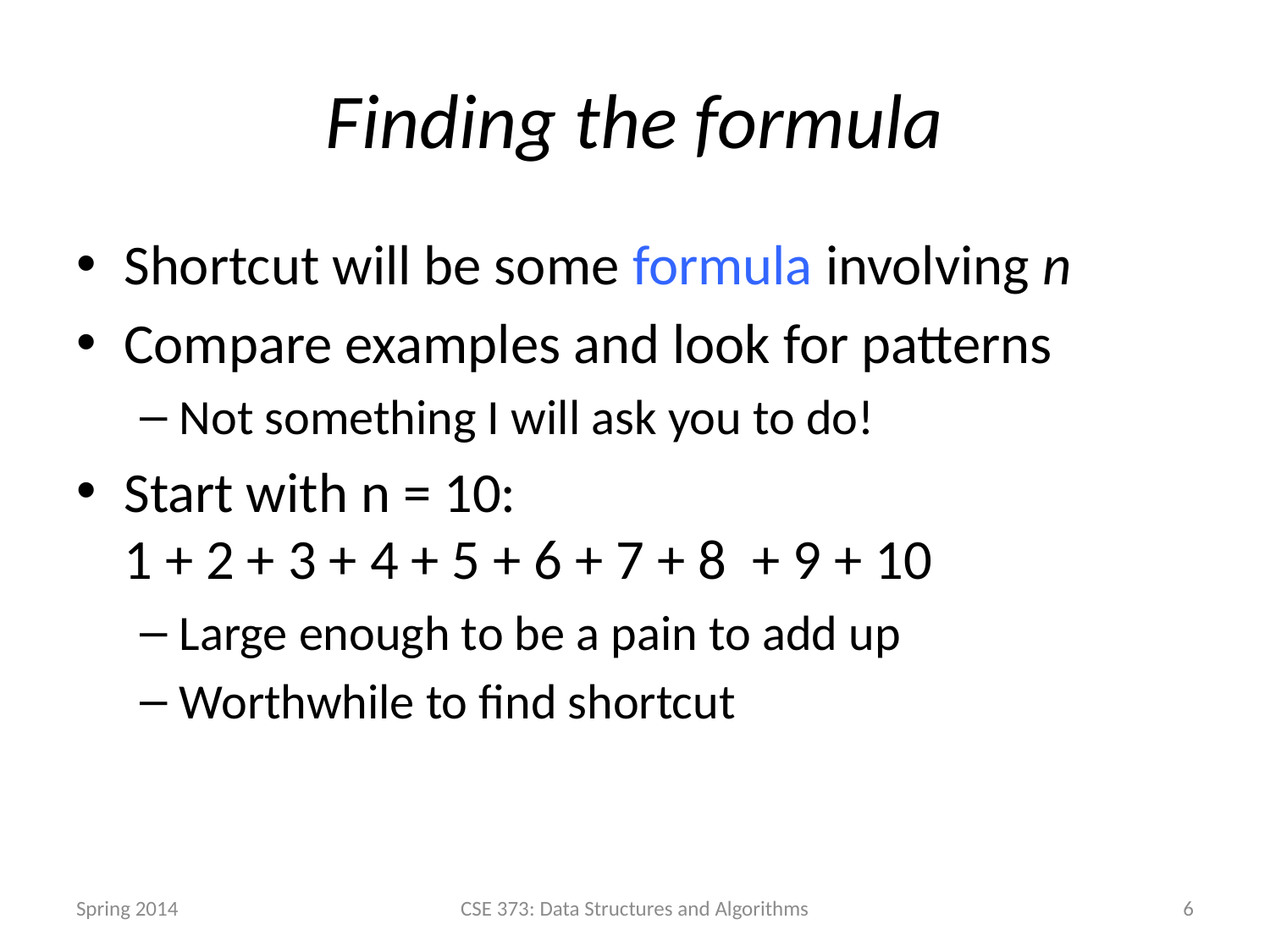

# Finding the formula
Shortcut will be some formula involving n
Compare examples and look for patterns
Not something I will ask you to do!
Start with n = 10:
1 + 2 + 3 + 4 + 5 + 6 + 7 + 8  + 9 + 10
Large enough to be a pain to add up
Worthwhile to find shortcut
Spring 2014
CSE 373: Data Structures and Algorithms
6